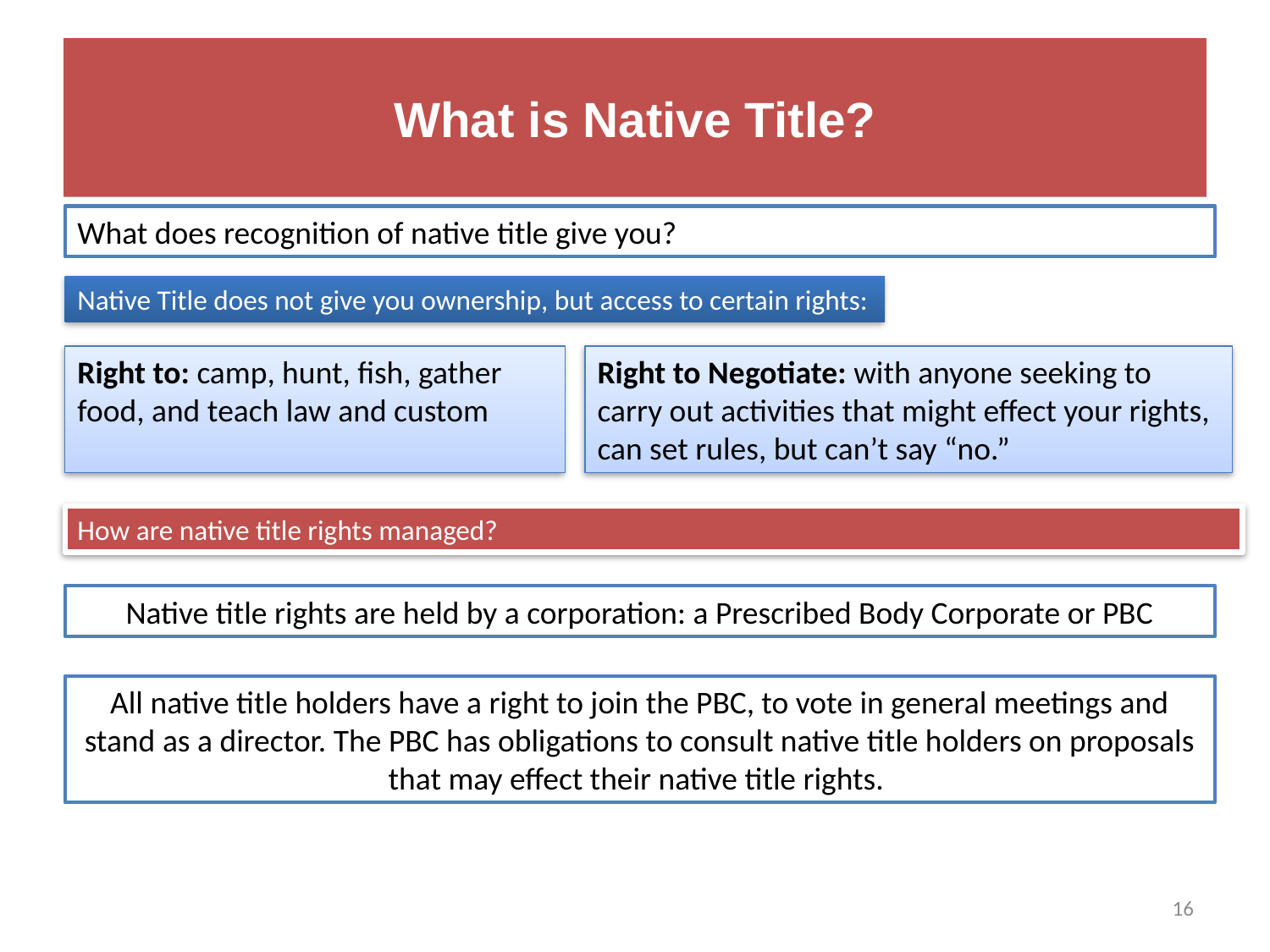

# What is Native Title?
What does recognition of native title give you?
Native Title does not give you ownership, but access to certain rights:
Right to: camp, hunt, fish, gather food, and teach law and custom

Right to Negotiate: with anyone seeking to carry out activities that might effect your rights, can set rules, but can’t say “no.”
How are native title rights managed?
Native title rights are held by a corporation: a Prescribed Body Corporate or PBC
All native title holders have a right to join the PBC, to vote in general meetings and stand as a director. The PBC has obligations to consult native title holders on proposals that may effect their native title rights.
16